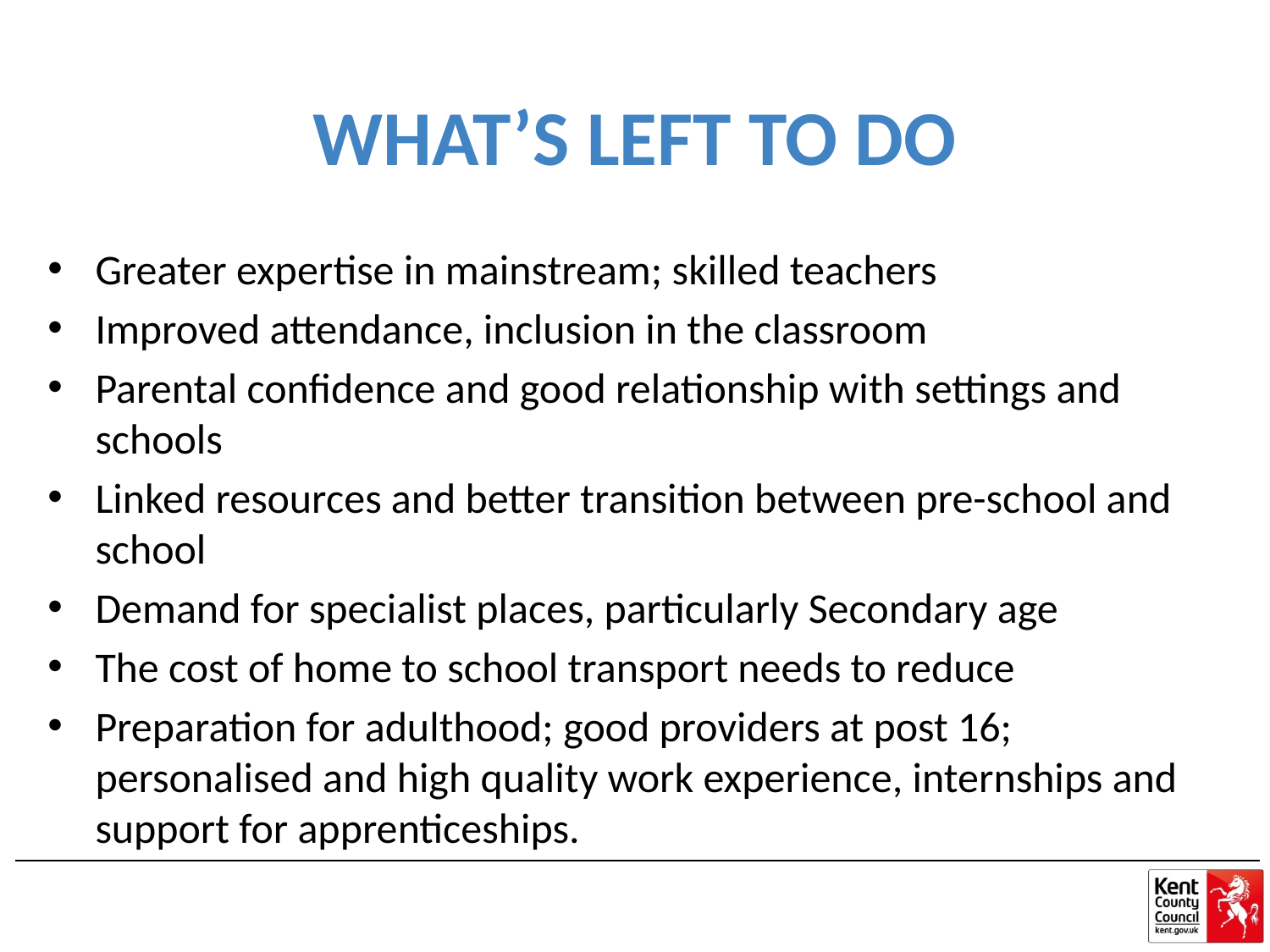

# WHAT’S LEFT TO DO
Greater expertise in mainstream; skilled teachers
Improved attendance, inclusion in the classroom
Parental confidence and good relationship with settings and schools
Linked resources and better transition between pre-school and school
Demand for specialist places, particularly Secondary age
The cost of home to school transport needs to reduce
Preparation for adulthood; good providers at post 16; personalised and high quality work experience, internships and support for apprenticeships.